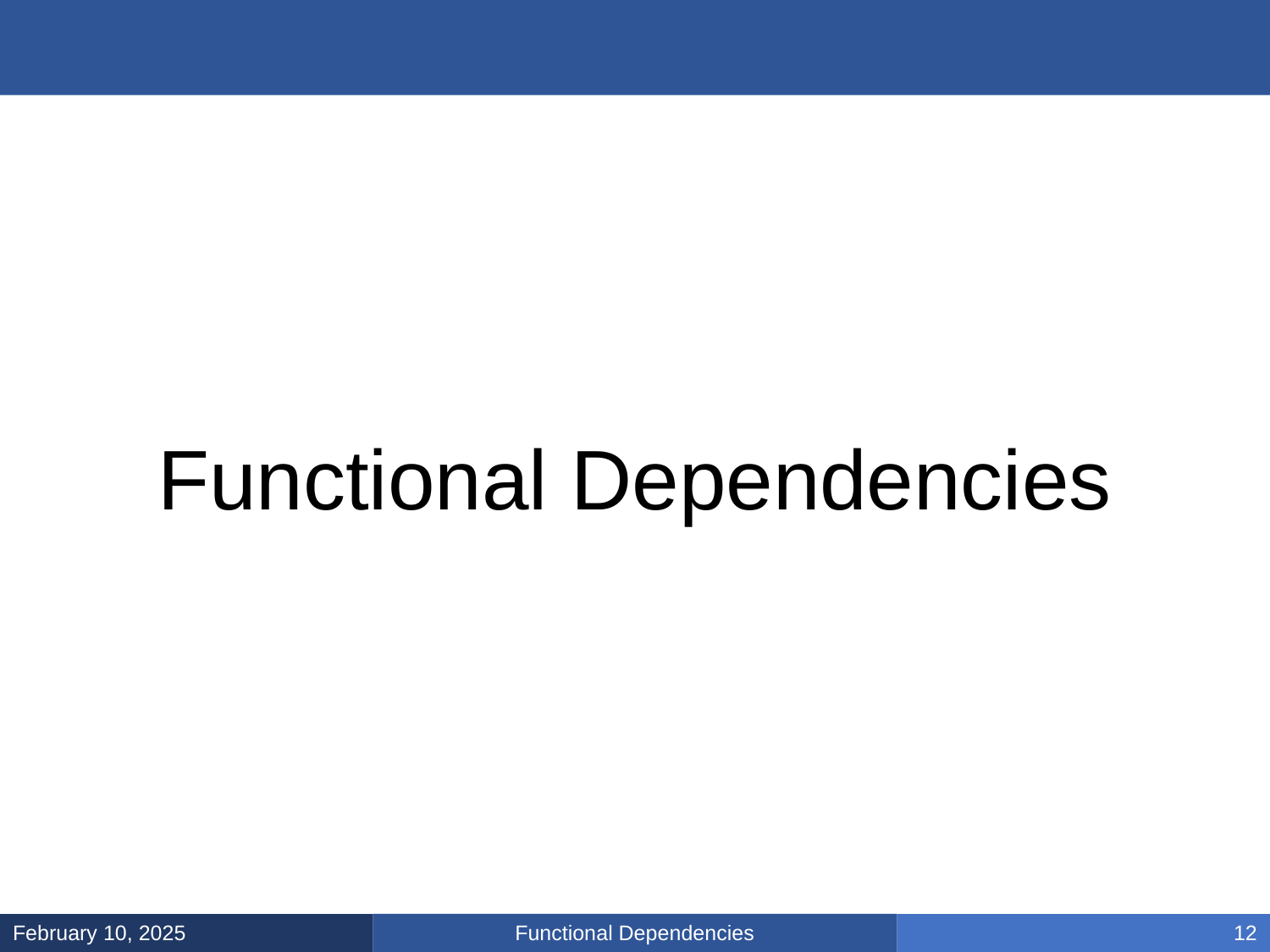

#
Functional Dependencies
Functional Dependencies
February 10, 2025
12